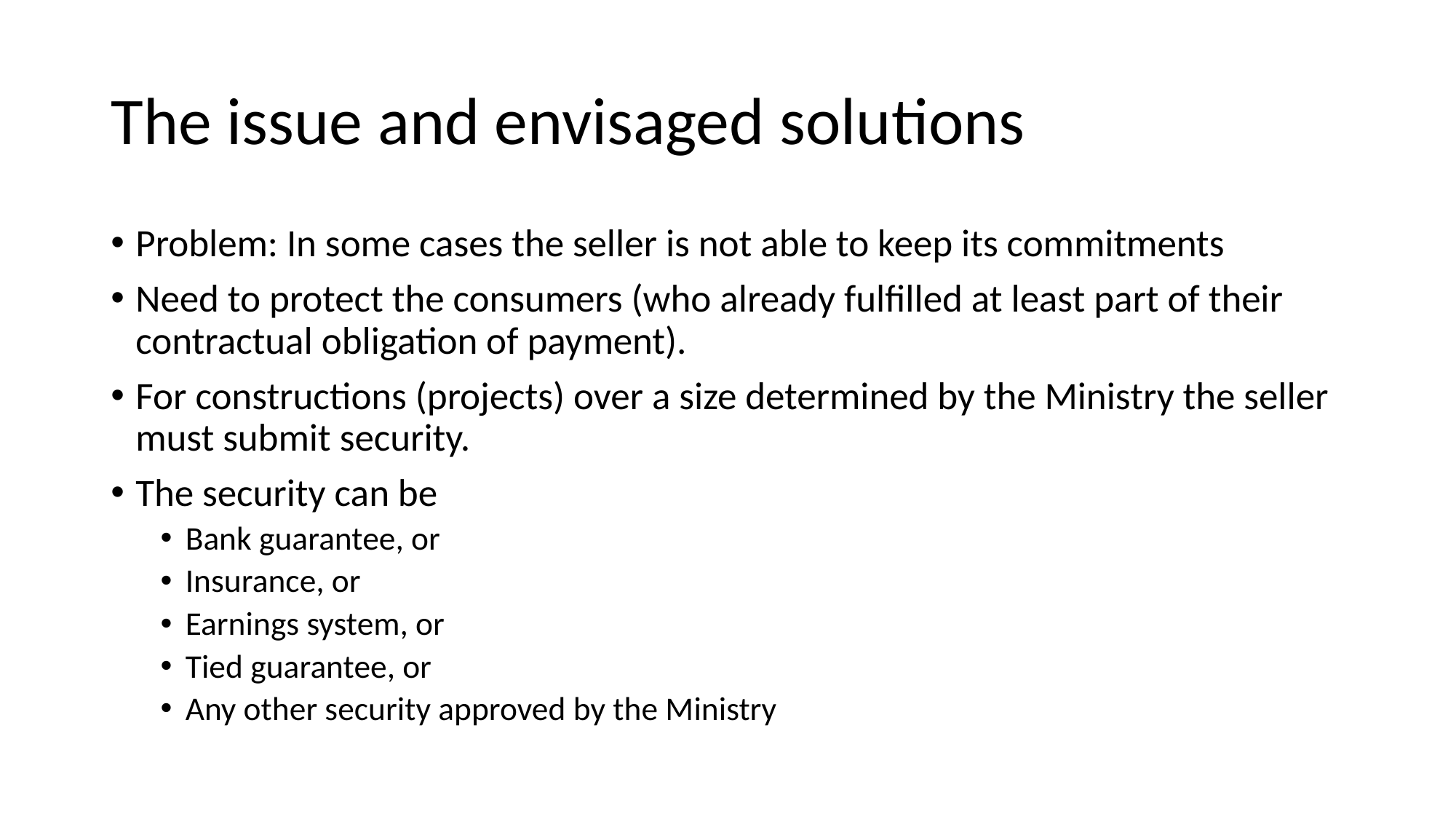

# The issue and envisaged solutions
Problem: In some cases the seller is not able to keep its commitments
Need to protect the consumers (who already fulfilled at least part of their contractual obligation of payment).
For constructions (projects) over a size determined by the Ministry the seller must submit security.
The security can be
Bank guarantee, or
Insurance, or
Earnings system, or
Tied guarantee, or
Any other security approved by the Ministry